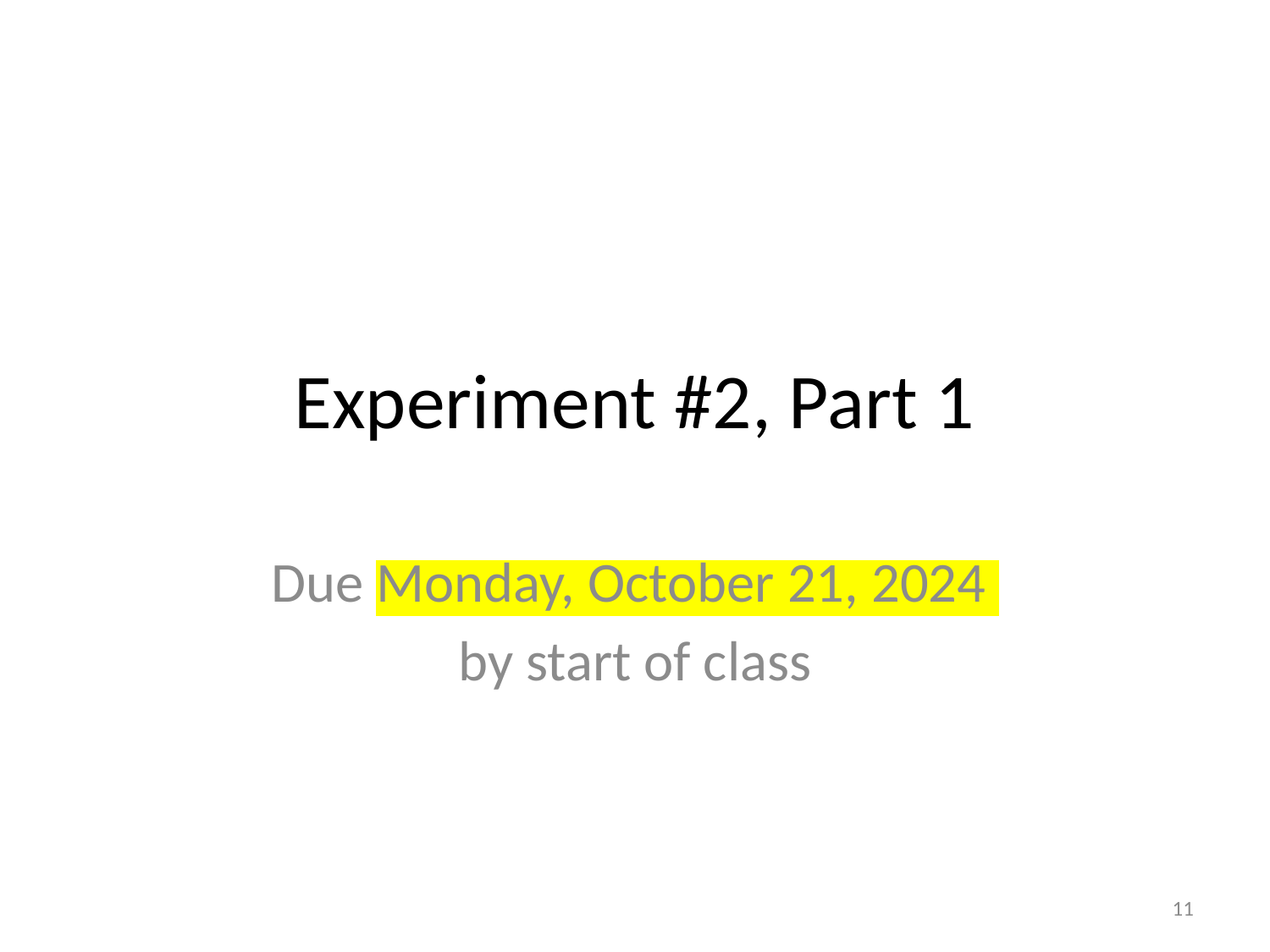

# Experiment #2, Part 1
Due Monday, October 21, 2024
by start of class
11